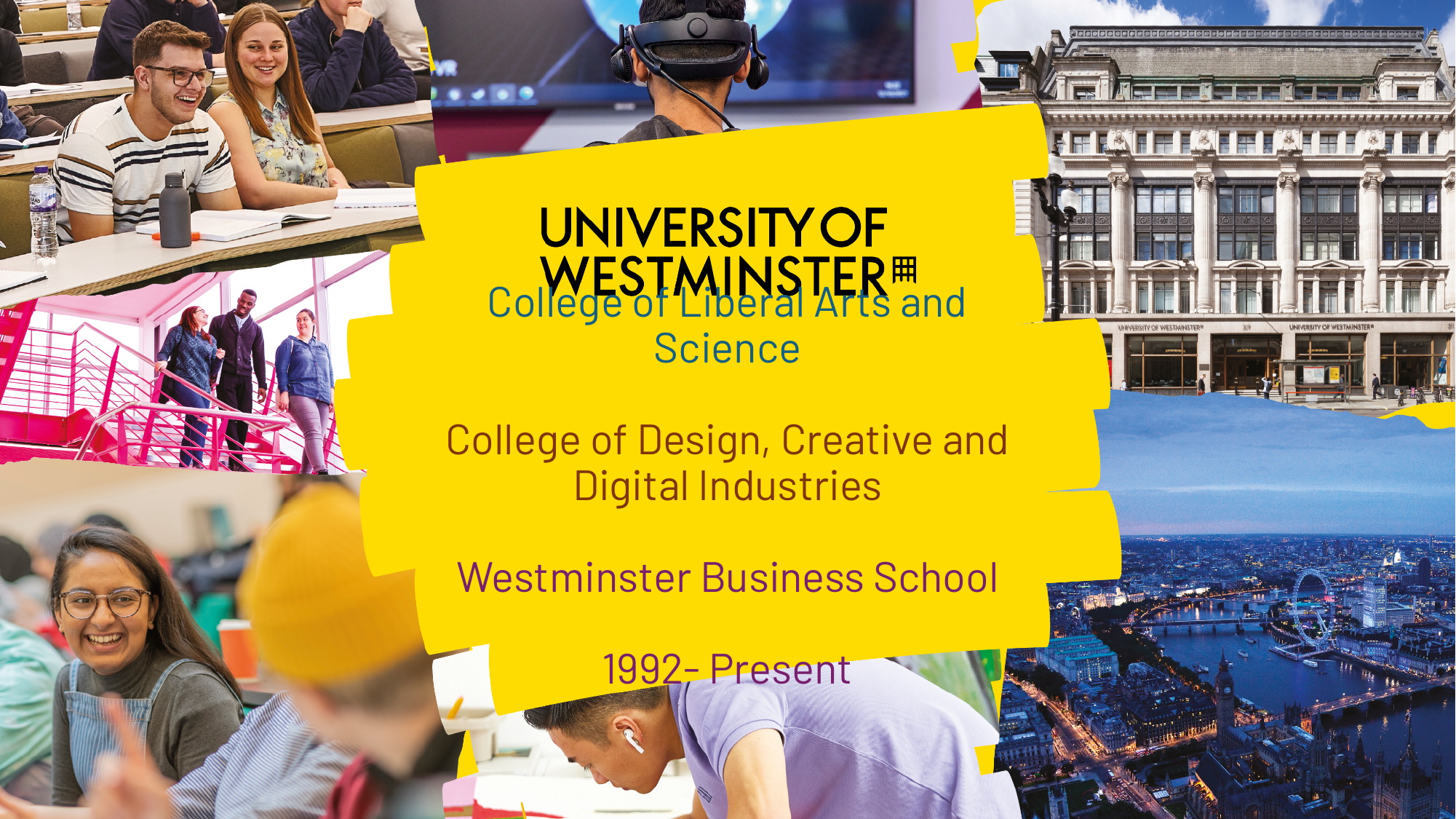

# College of Liberal Arts and Science College of Design, Creative and Digital Industries Westminster Business School 1992- Present